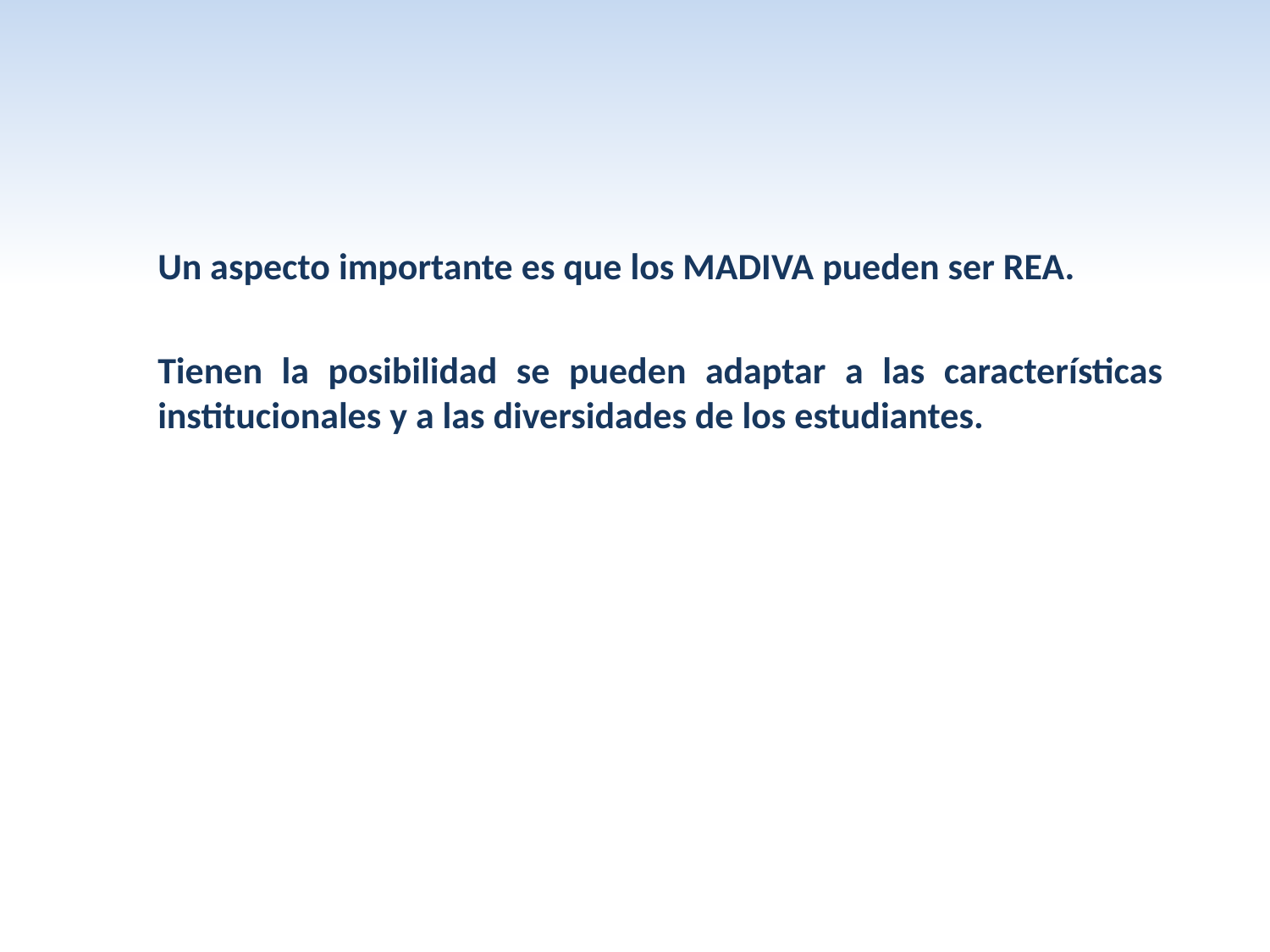

Un aspecto importante es que los MADIVA pueden ser REA.

Tienen la posibilidad se pueden adaptar a las características institucionales y a las diversidades de los estudiantes.